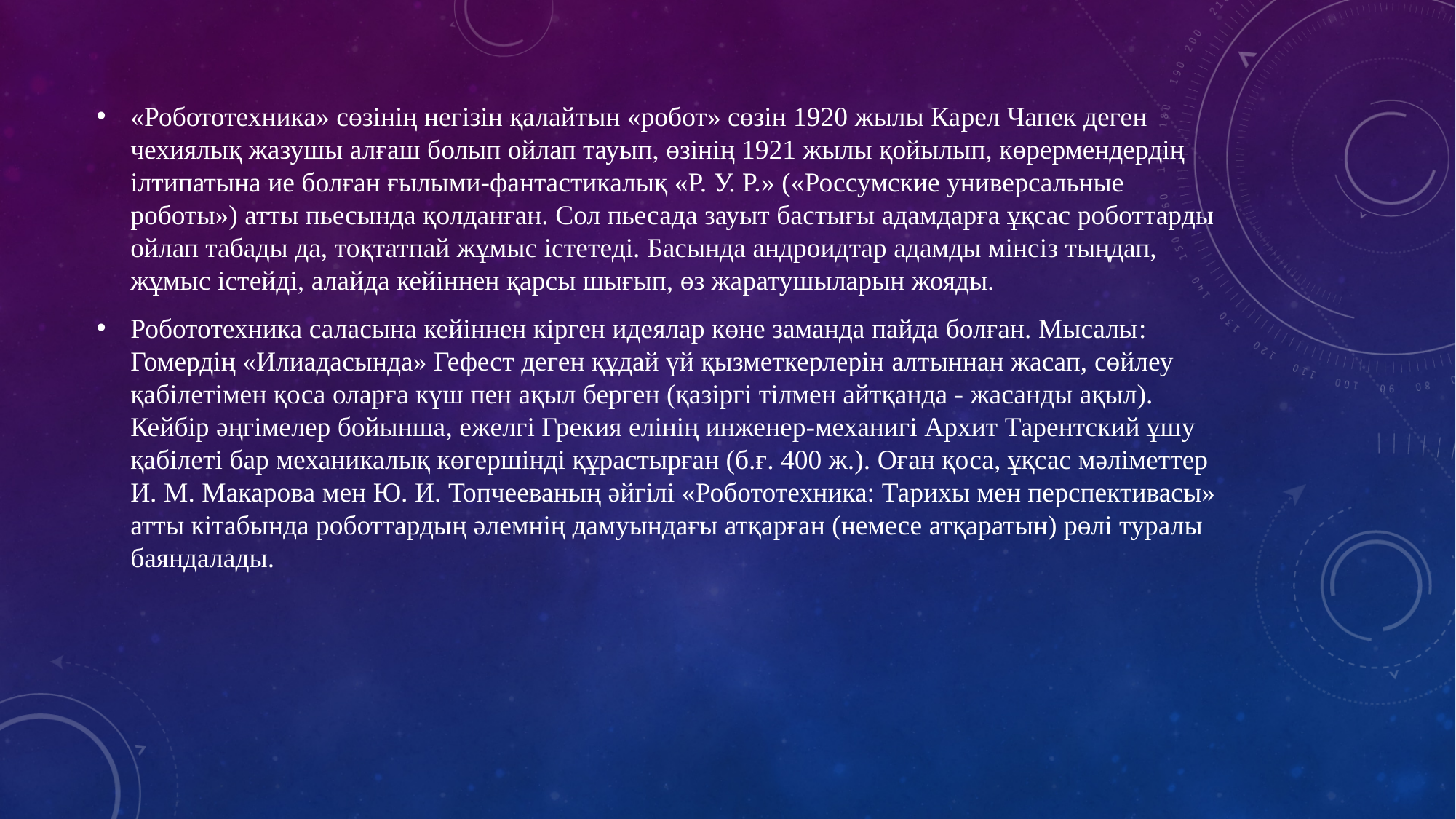

«Робототехника» сөзінің негізін қалайтын «робот» сөзін 1920 жылы Карел Чапек деген чехиялық жазушы алғаш болып ойлап тауып, өзінің 1921 жылы қойылып, көрермендердің ілтипатына ие болған ғылыми-фантастикалық «Р. У. Р.» («Россумские универсальные роботы») атты пьесында қолданған. Сол пьесада зауыт бастығы адамдарға ұқсас роботтарды ойлап табады да, тоқтатпай жұмыс істетеді. Басында андроидтар адамды мінсіз тыңдап, жұмыс істейді, алайда кейіннен қарсы шығып, өз жаратушыларын жояды.
Робототехника саласына кейіннен кірген идеялар көне заманда пайда болған. Мысалы: Гомердің «Илиадасында» Гефест деген құдай үй қызметкерлерін алтыннан жасап, сөйлеу қабілетімен қоса оларға күш пен ақыл берген (қазіргі тілмен айтқанда - жасанды ақыл). Кейбір әңгімелер бойынша, ежелгі Грекия елінің инженер-механигі Архит Тарентский ұшу қабілеті бар механикалық көгершінді құрастырған (б.ғ. 400 ж.). Оған қоса, ұқсас мәліметтер И. М. Макарова мен Ю. И. Топчееваның әйгілі «Робототехника: Тарихы мен перспективасы» атты кітабында роботтардың әлемнің дамуындағы атқарған (немесе атқаратын) рөлі туралы баяндалады.